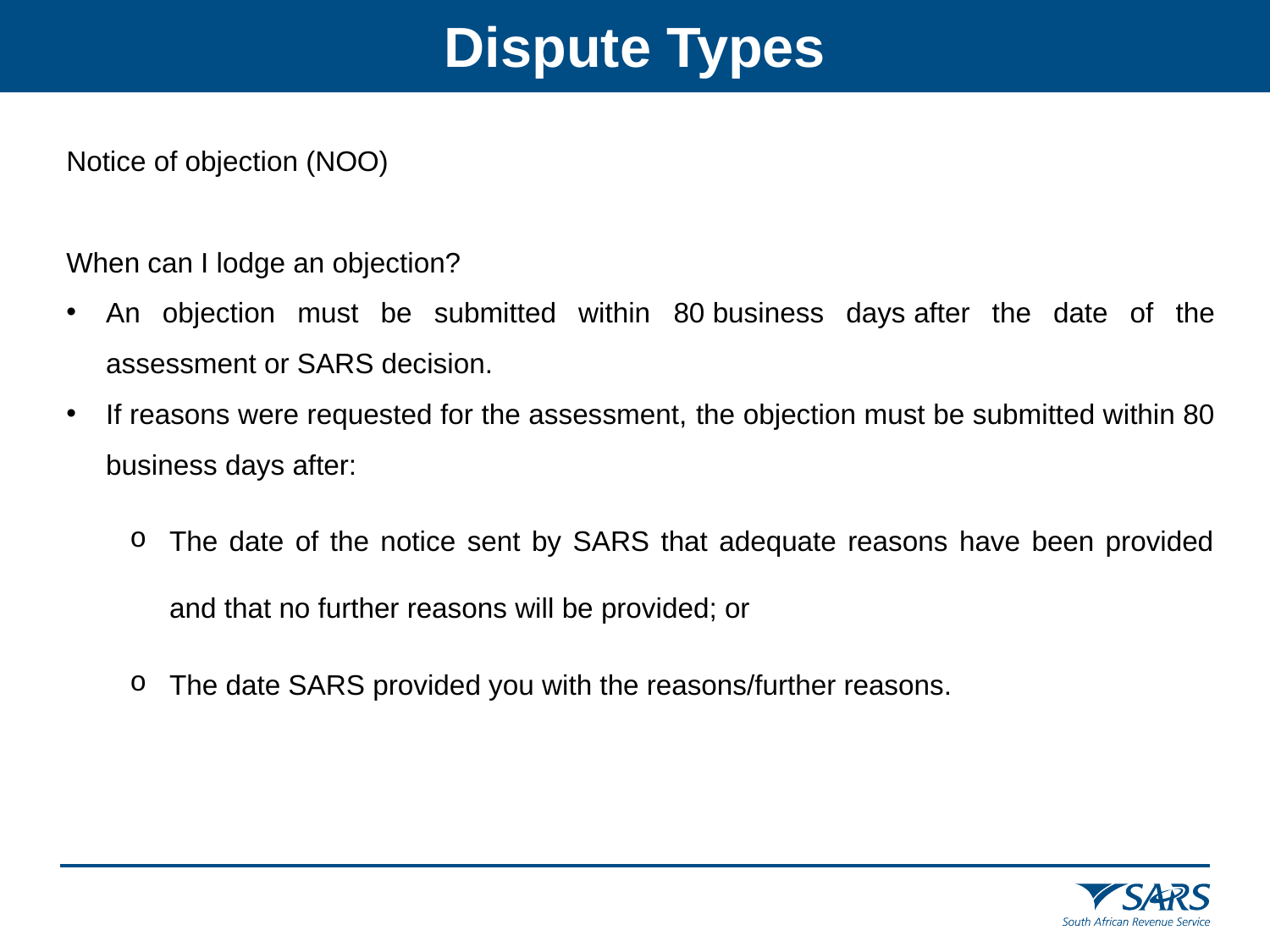

Dispute Types
Notice of objection (NOO)

When can I lodge an objection?
An objection must be submitted within 80 business days after the date of the assessment or SARS decision.
If reasons were requested for the assessment, the objection must be submitted within 80 business days after:
The date of the notice sent by SARS that adequate reasons have been provided and that no further reasons will be provided; or
The date SARS provided you with the reasons/further reasons.